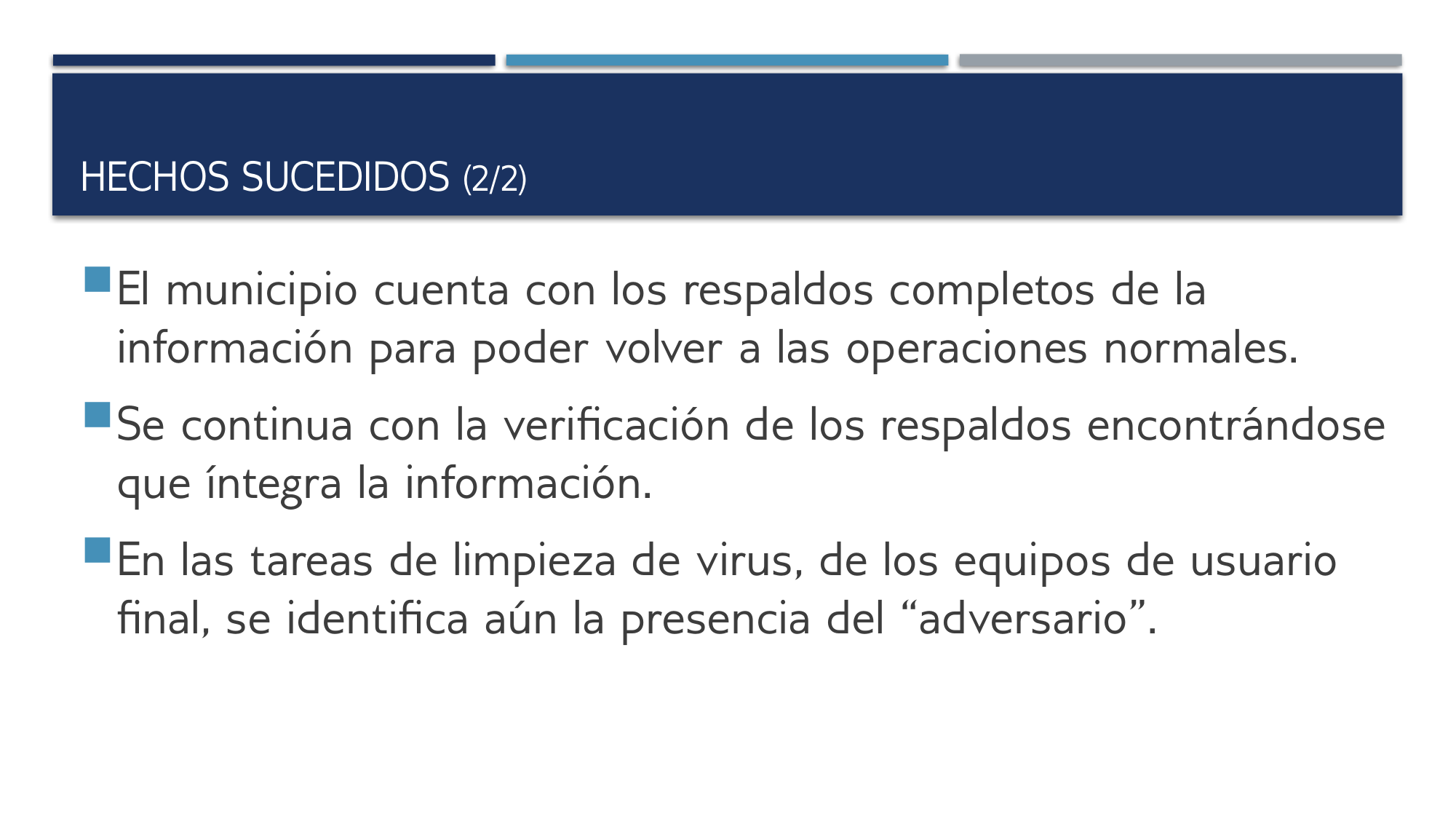

# Hechos sucedidos (2/2)
El municipio cuenta con los respaldos completos de la información para poder volver a las operaciones normales.
Se continua con la verificación de los respaldos encontrándose que íntegra la información.
En las tareas de limpieza de virus, de los equipos de usuario final, se identifica aún la presencia del “adversario”.